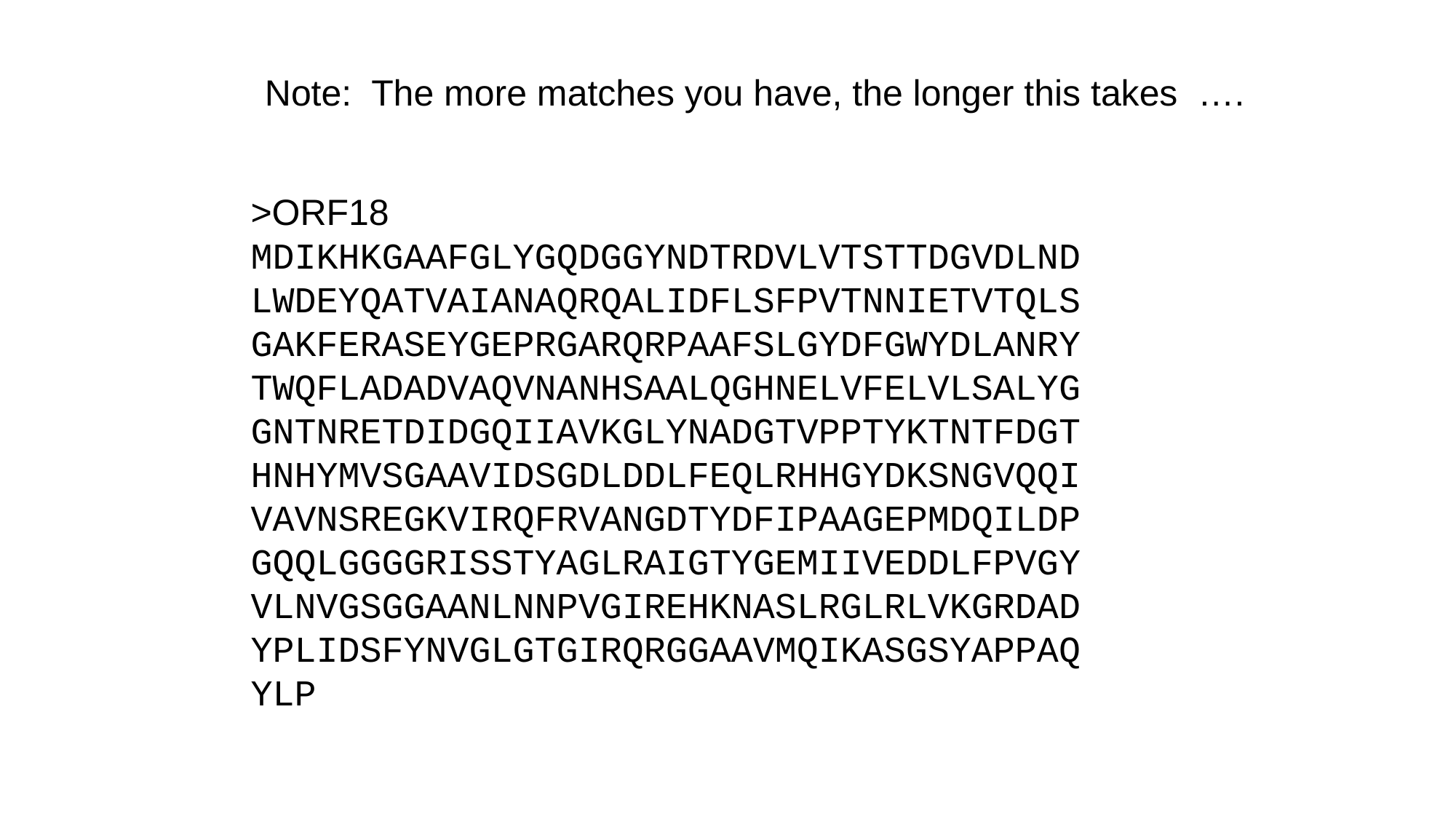

Note:  The more matches you have, the longer this takes  ….
>ORF18
MDIKHKGAAFGLYGQDGGYNDTRDVLVTSTTDGVDLNDLWDEYQATVAIANAQRQALIDFLSFPVTNNIETVTQLSGAKFERASEYGEPRGARQRPAAFSLGYDFGWYDLANRYTWQFLADADVAQVNANHSAALQGHNELVFELVLSALYGGNTNRETDIDGQIIAVKGLYNADGTVPPTYKTNTFDGTHNHYMVSGAAVIDSGDLDDLFEQLRHHGYDKSNGVQQIVAVNSREGKVIRQFRVANGDTYDFIPAAGEPMDQILDPGQQLGGGGRISSTYAGLRAIGTYGEMIIVEDDLFPVGYVLNVGSGGAANLNNPVGIREHKNASLRGLRLVKGRDADYPLIDSFYNVGLGTGIRQRGGAAVMQIKASGSYAPPAQYLP